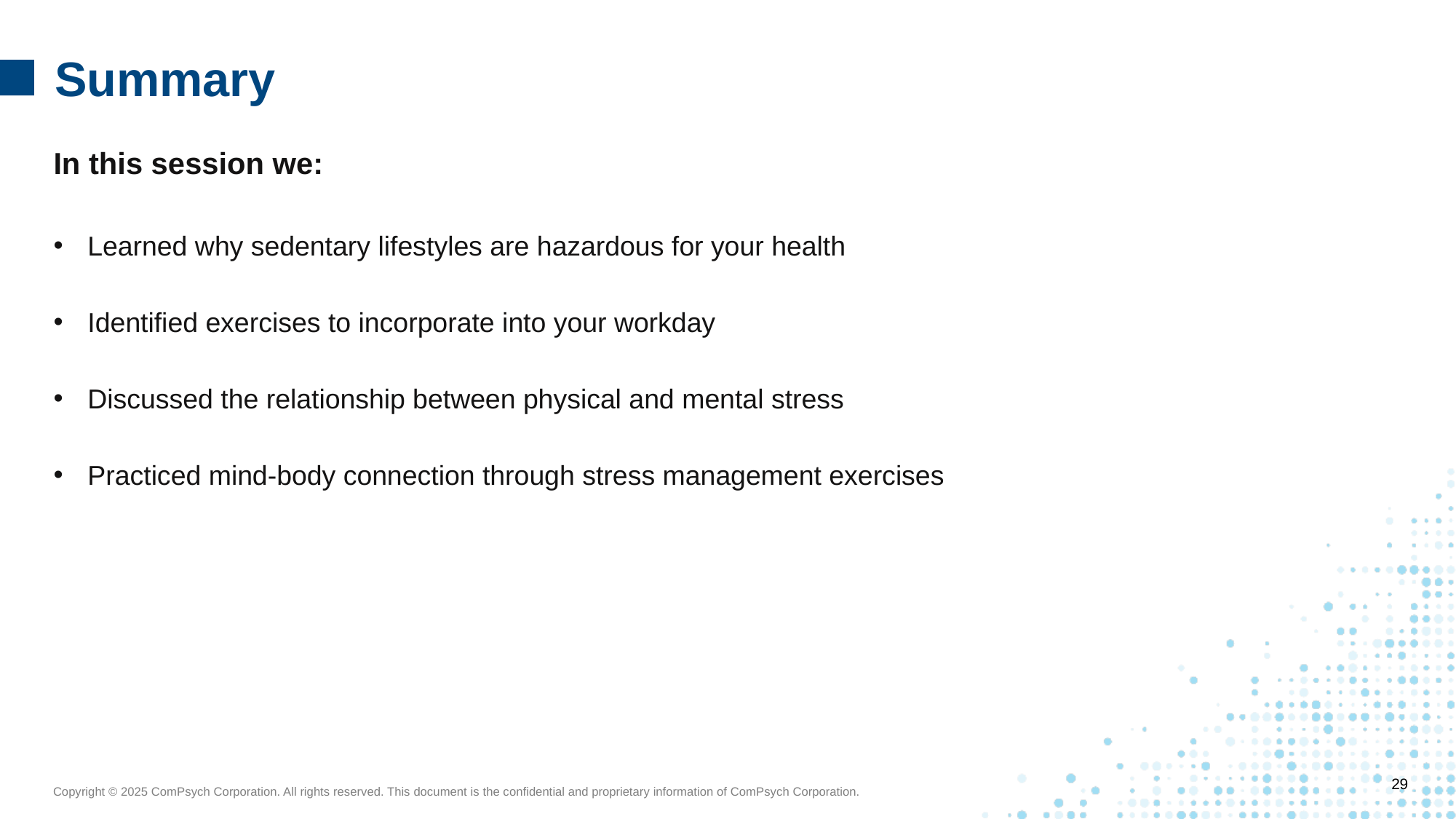

Summary
In this session we:

Learned why sedentary lifestyles are hazardous for your health

Identified exercises to incorporate into your workday

Discussed the relationship between physical and mental stress

Practiced mind-body connection through stress management exercises